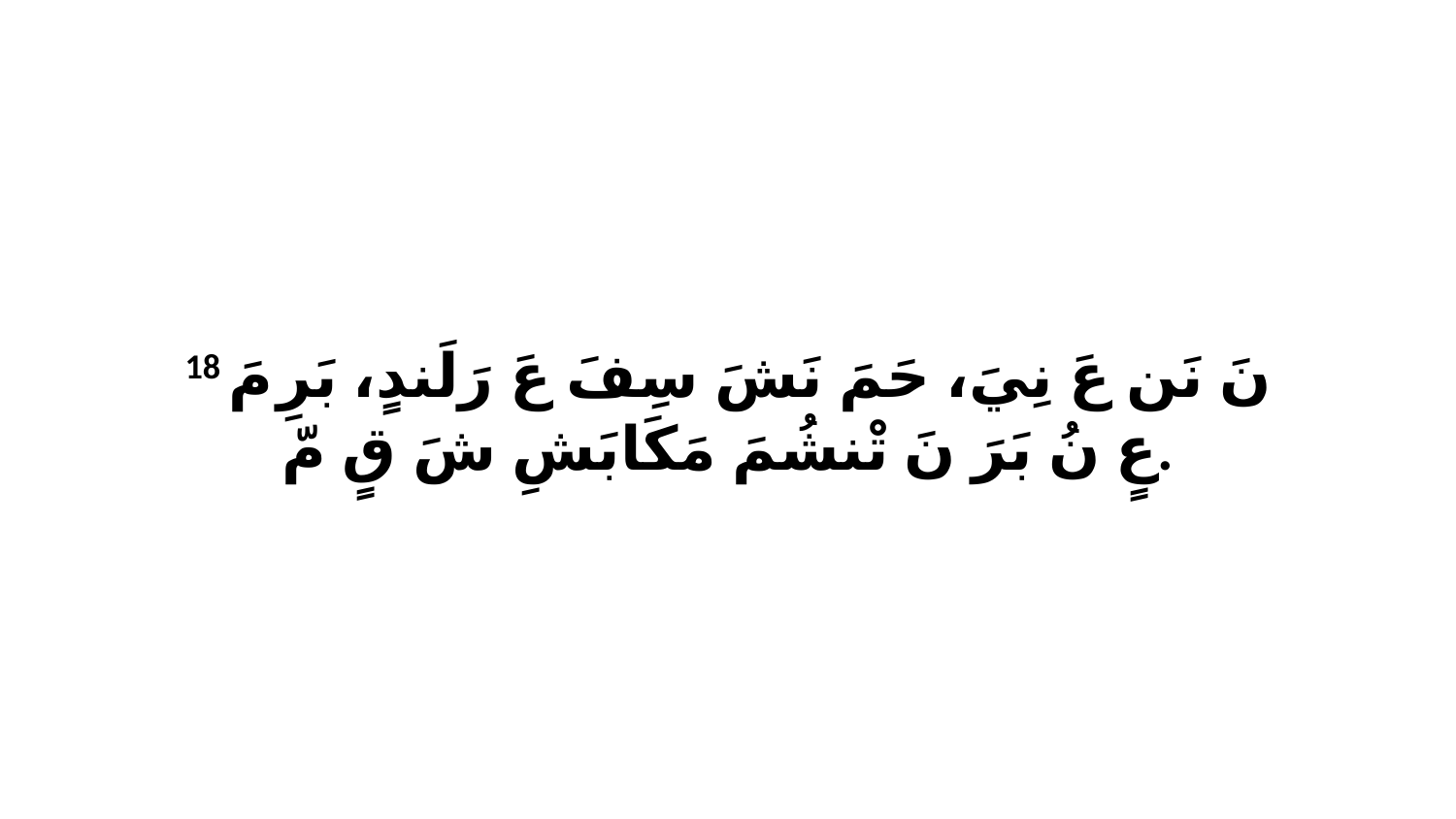

18 نَ نَن عَ نِيَ، حَمَ نَشَ سِفَ عَ رَلَندٍ، بَرِ مَ عٍ نُ بَرَ نَ تْنشُمَ مَكَابَشِ شَ قٍ مّ.